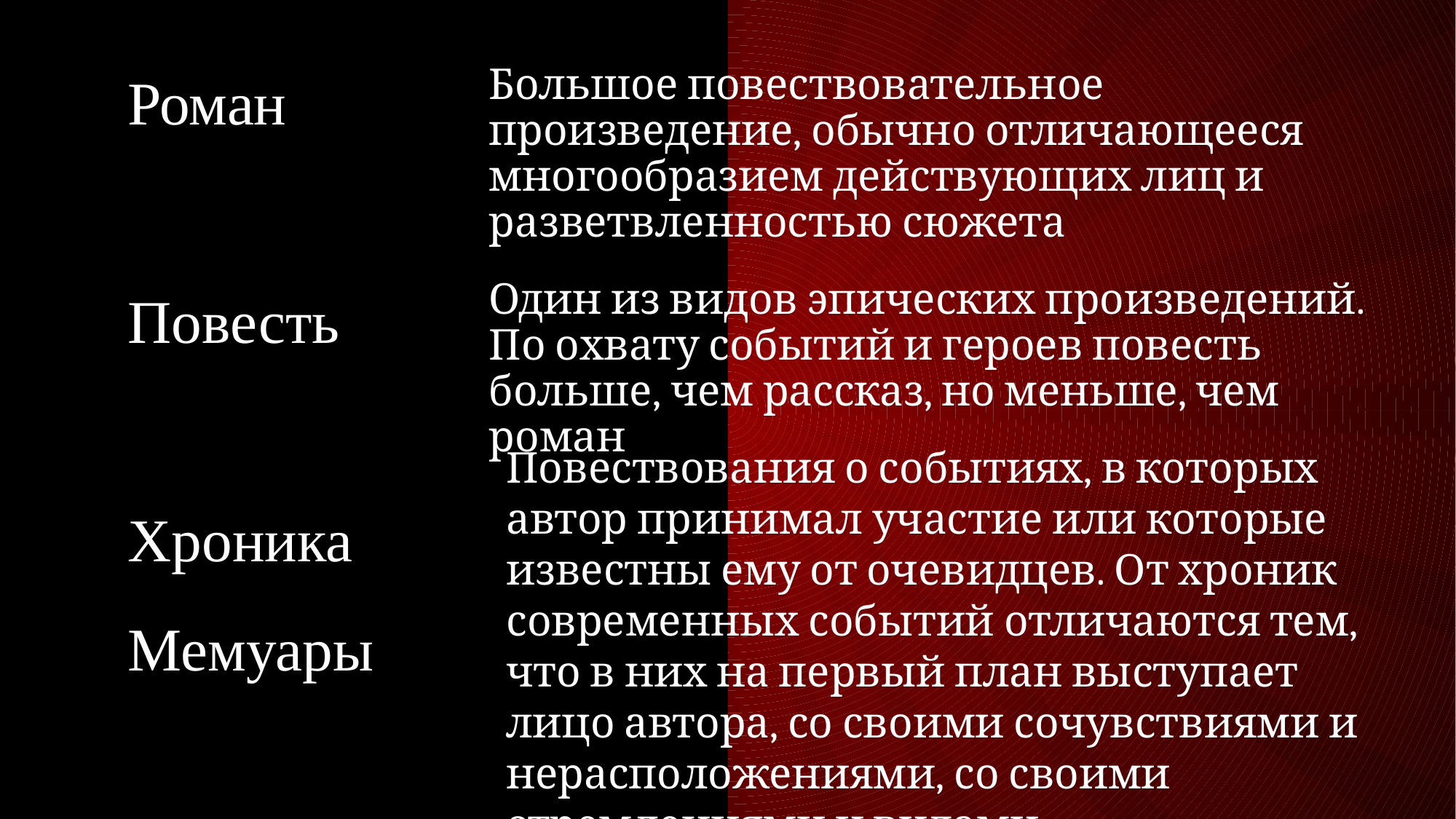

Роман

Повесть

Хроника
Мемуары
Большое повествовательное произведение, обычно отличающееся многообразием действующих лиц и разветвленностью сюжета
Один из видов эпических произведений. По охвату событий и героев повесть больше, чем рассказ, но меньше, чем роман
Повествования о событиях, в которых автор принимал участие или которые известны ему от очевидцев. От хроник современных событий отличаются тем, что в них на первый план выступает лицо автора, со своими сочувствиями и нерасположениями, со своими стремлениями и видами.